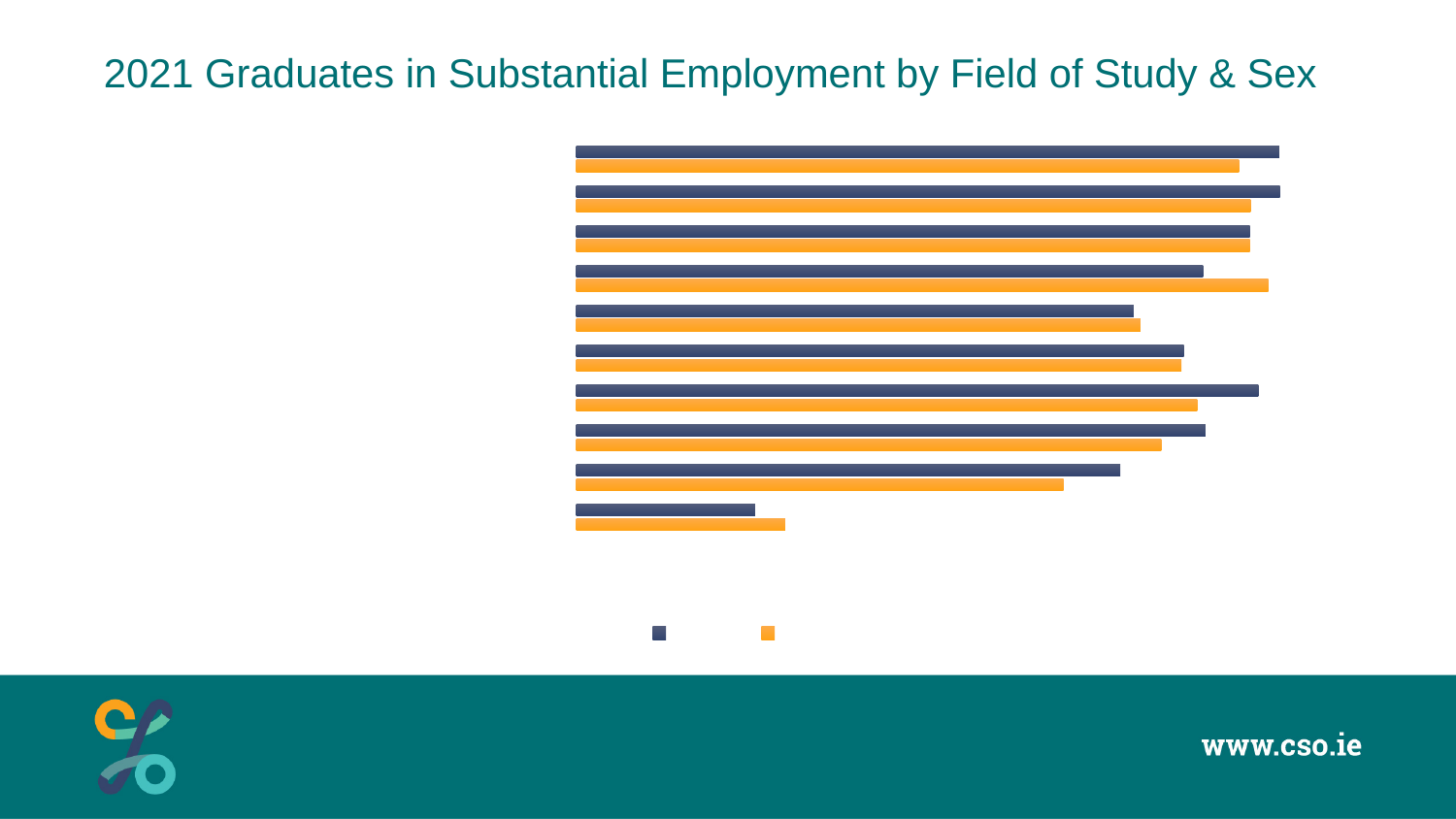

# 2021 Graduates in Substantial Employment by Field of Study & Sex

### Chart

| Category | Male | Female |
|---|---|---|
| Generic programmes and qualifications | 25.0 | 21.4 |
| Arts and Humanities | 58.3 | 65.1 |
| Social Sciences, Journalism and Information | 70.0 | 75.3 |
| Business, Administration and Law | 74.3 | 81.6 |
| Natural Sciences, Mathematics and Statistics | 72.4 | 72.7 |
| Information and Communication Technologies | 67.5 | 66.7 |
| Engineering, Manufacturing and Construction | 82.8 | 75.0 |
| Agriculture, Forestry, Fisheries and Veterinary | 80.6 | 80.6 |
| Health and Welfare | 80.7 | 84.2 |
| Services | 79.3 | 84.1 |